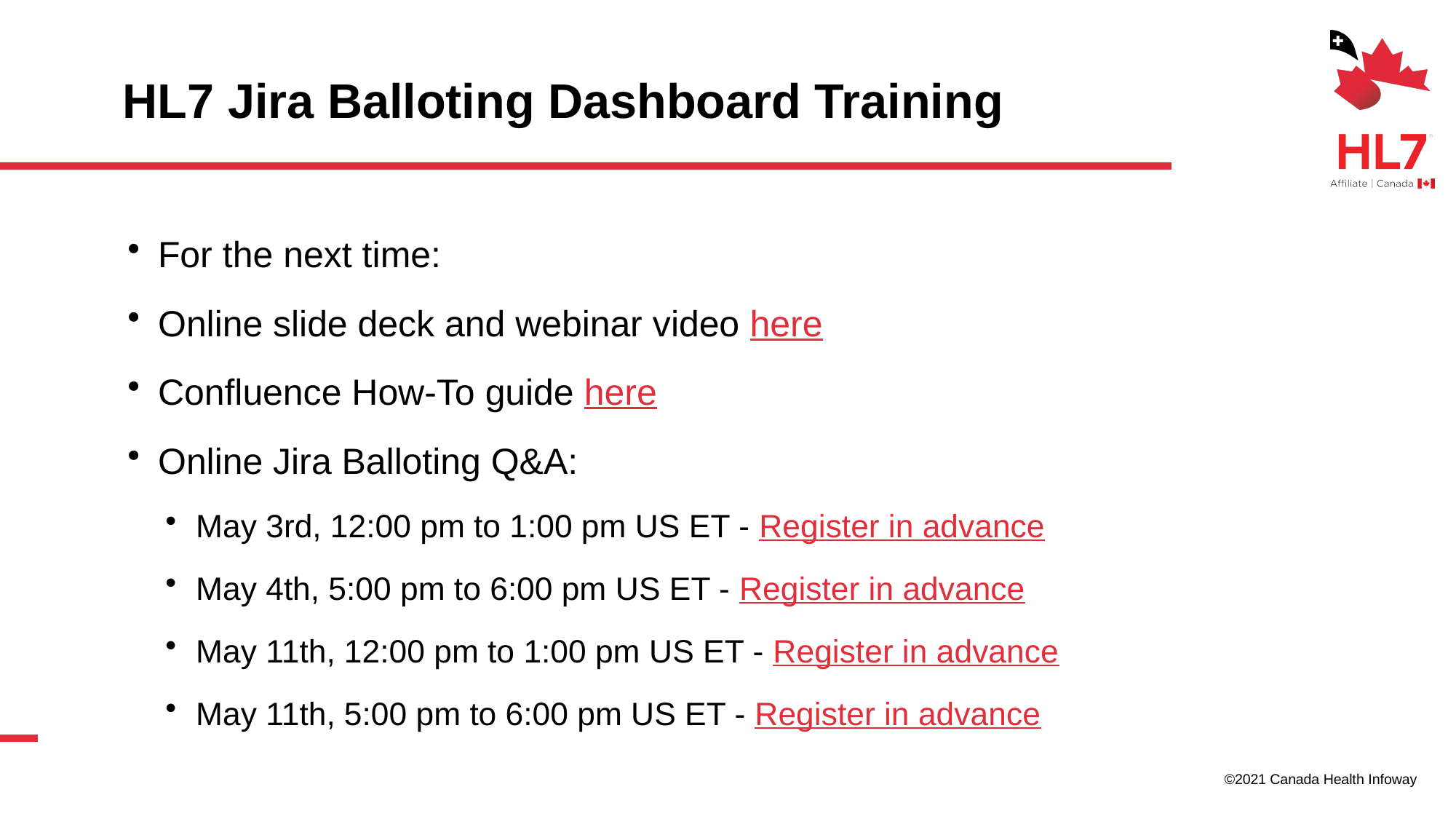

# HL7 Jira Balloting Dashboard Training
For the next time:
Online slide deck and webinar video here
Confluence How-To guide here
Online Jira Balloting Q&A:
May 3rd, 12:00 pm to 1:00 pm US ET - Register in advance
May 4th, 5:00 pm to 6:00 pm US ET - Register in advance
May 11th, 12:00 pm to 1:00 pm US ET - Register in advance
May 11th, 5:00 pm to 6:00 pm US ET - Register in advance